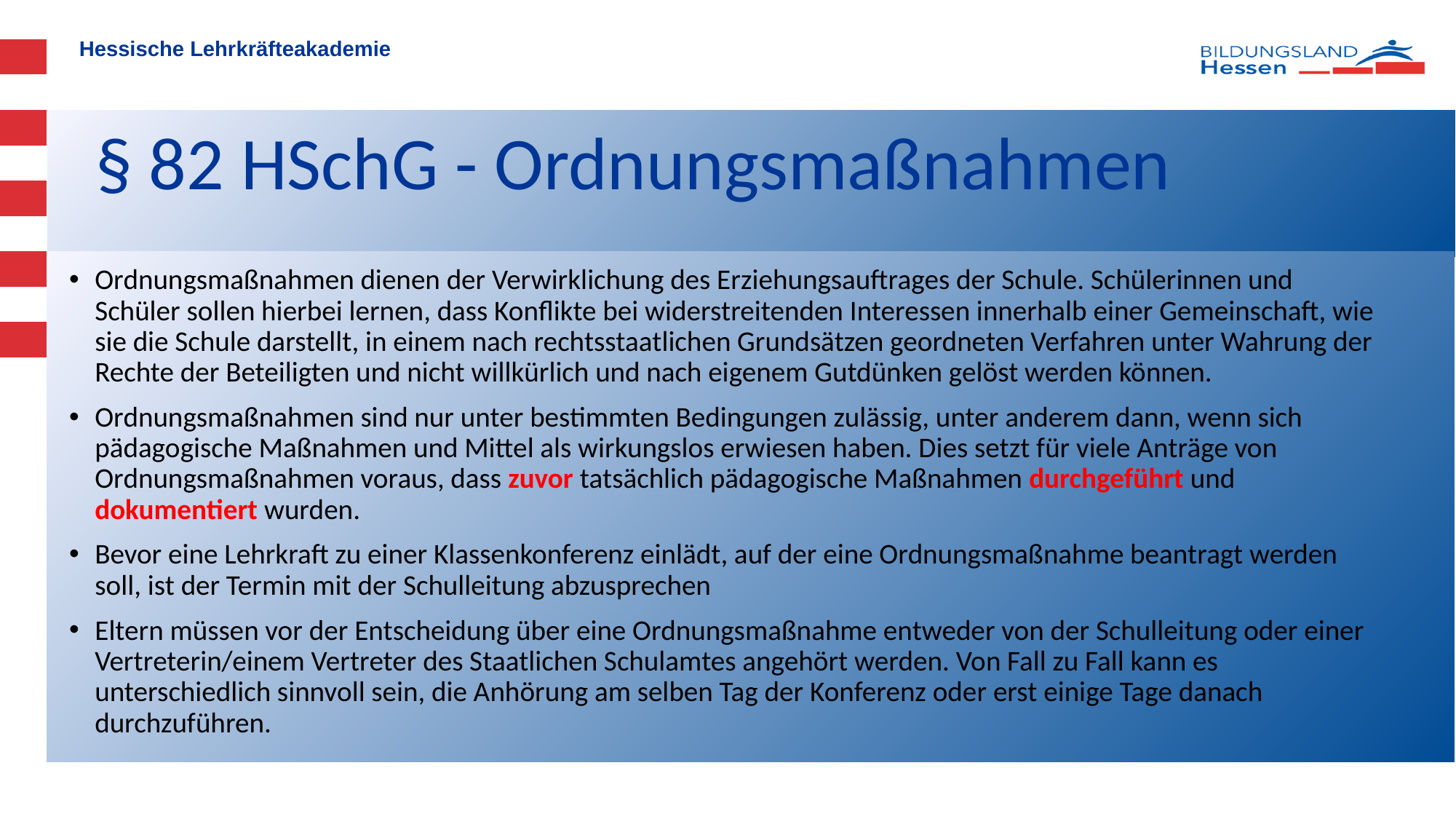

# § 82 HSchG - Ordnungsmaßnahmen
Ordnungsmaßnahmen dienen der Verwirklichung des Erziehungsauftrages der Schule. Schülerinnen und Schüler sollen hierbei lernen, dass Konflikte bei widerstreitenden Interessen innerhalb einer Gemeinschaft, wie sie die Schule darstellt, in einem nach rechtsstaatlichen Grundsätzen geordneten Verfahren unter Wahrung der Rechte der Beteiligten und nicht willkürlich und nach eigenem Gutdünken gelöst werden können.
Ordnungsmaßnahmen sind nur unter bestimmten Bedingungen zulässig, unter anderem dann, wenn sich pädagogische Maßnahmen und Mittel als wirkungslos erwiesen haben. Dies setzt für viele Anträge von Ordnungsmaßnahmen voraus, dass zuvor tatsächlich pädagogische Maßnahmen durchgeführt und dokumentiert wurden.
Bevor eine Lehrkraft zu einer Klassenkonferenz einlädt, auf der eine Ordnungsmaßnahme beantragt werden soll, ist der Termin mit der Schulleitung abzusprechen
Eltern müssen vor der Entscheidung über eine Ordnungsmaßnahme entweder von der Schulleitung oder einer Vertreterin/einem Vertreter des Staatlichen Schulamtes angehört werden. Von Fall zu Fall kann es unterschiedlich sinnvoll sein, die Anhörung am selben Tag der Konferenz oder erst einige Tage danach durchzuführen.